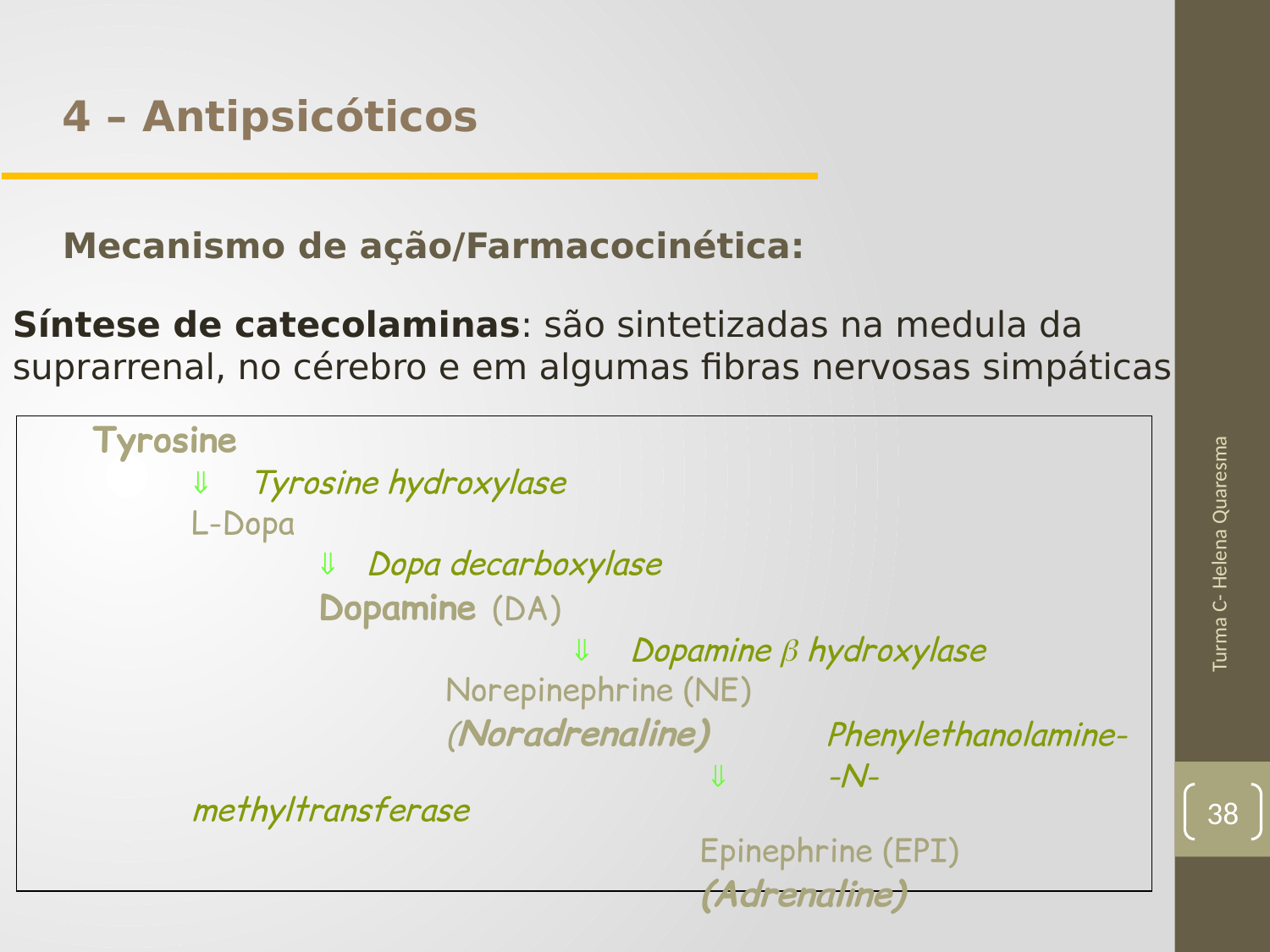

4 – Antipsicóticos
Mecanismo de ação/Farmacocinética:
Síntese de catecolaminas: são sintetizadas na medula da suprarrenal, no cérebro e em algumas fibras nervosas simpáticas

Tyrosine
	⇓    Tyrosine hydroxylase
	L-Dopa
		⇓   Dopa decarboxylase
		Dopamine (DA)
				⇓    Dopamine β hydroxylase
			Norepinephrine (NE)
			(Noradrenaline)	Phenylethanolamine-
					 ⇓ 	-N-methyltransferase
					Epinephrine (EPI)
					(Adrenaline)
Turma C- Helena Quaresma
38